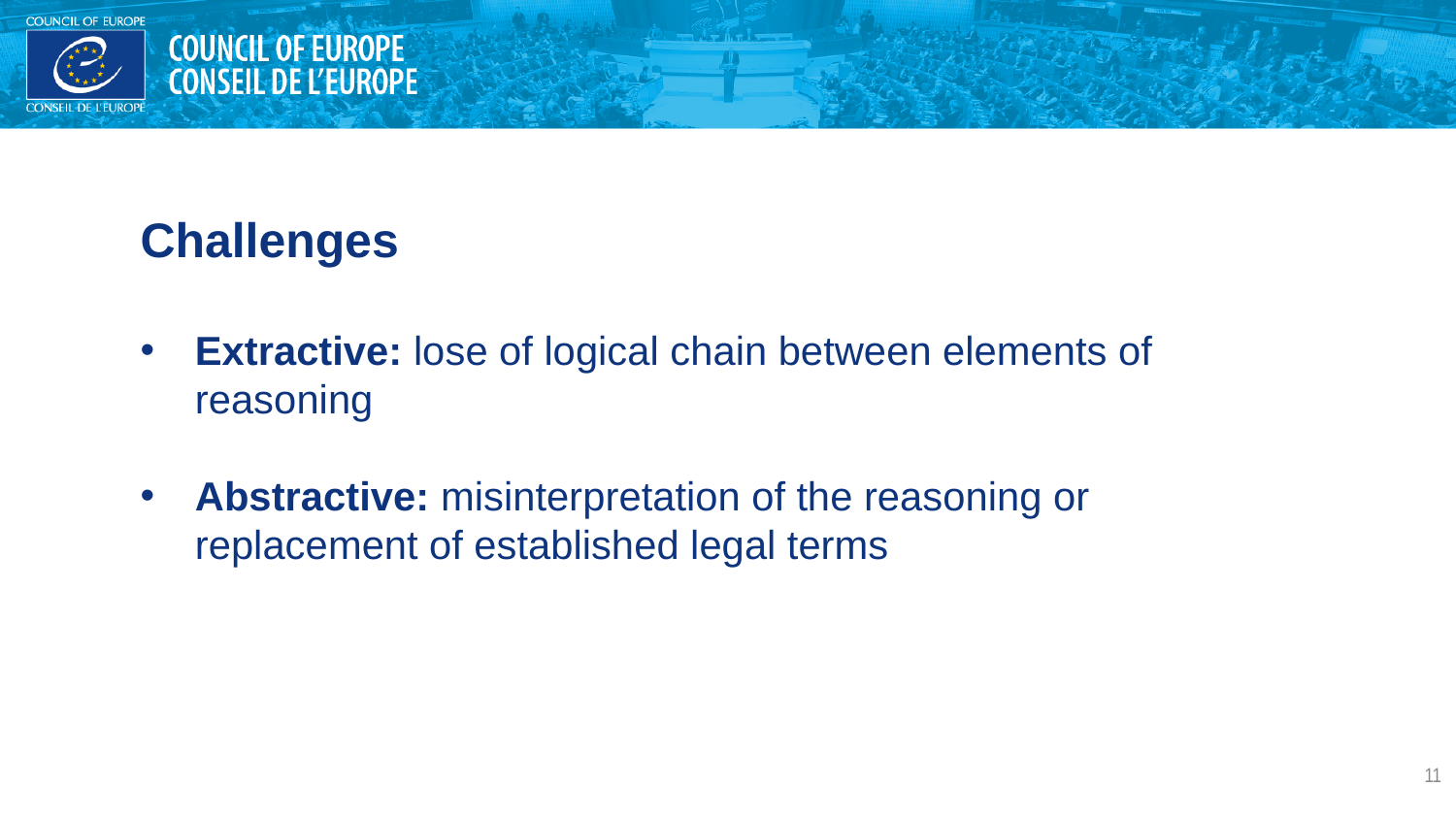

Challenges

Extractive: lose of logical chain between elements of reasoning

Abstractive: misinterpretation of the reasoning or replacement of established legal terms
11